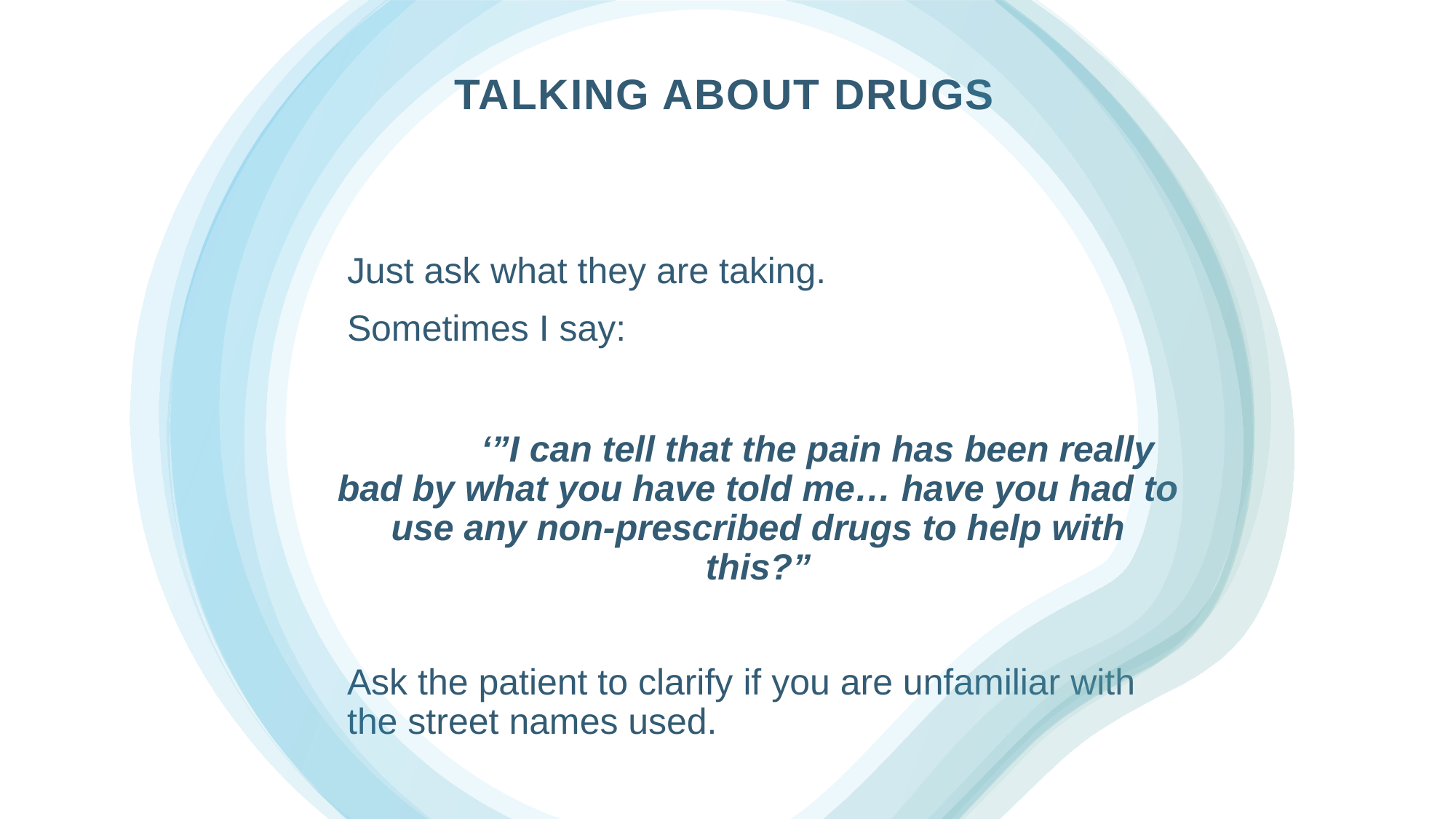

# Talking about Drugs
Just ask what they are taking.
Sometimes I say:

	 ‘”I can tell that the pain has been really bad by what you have told me… have you had to use any non-prescribed drugs to help with this?”

Ask the patient to clarify if you are unfamiliar with the street names used.